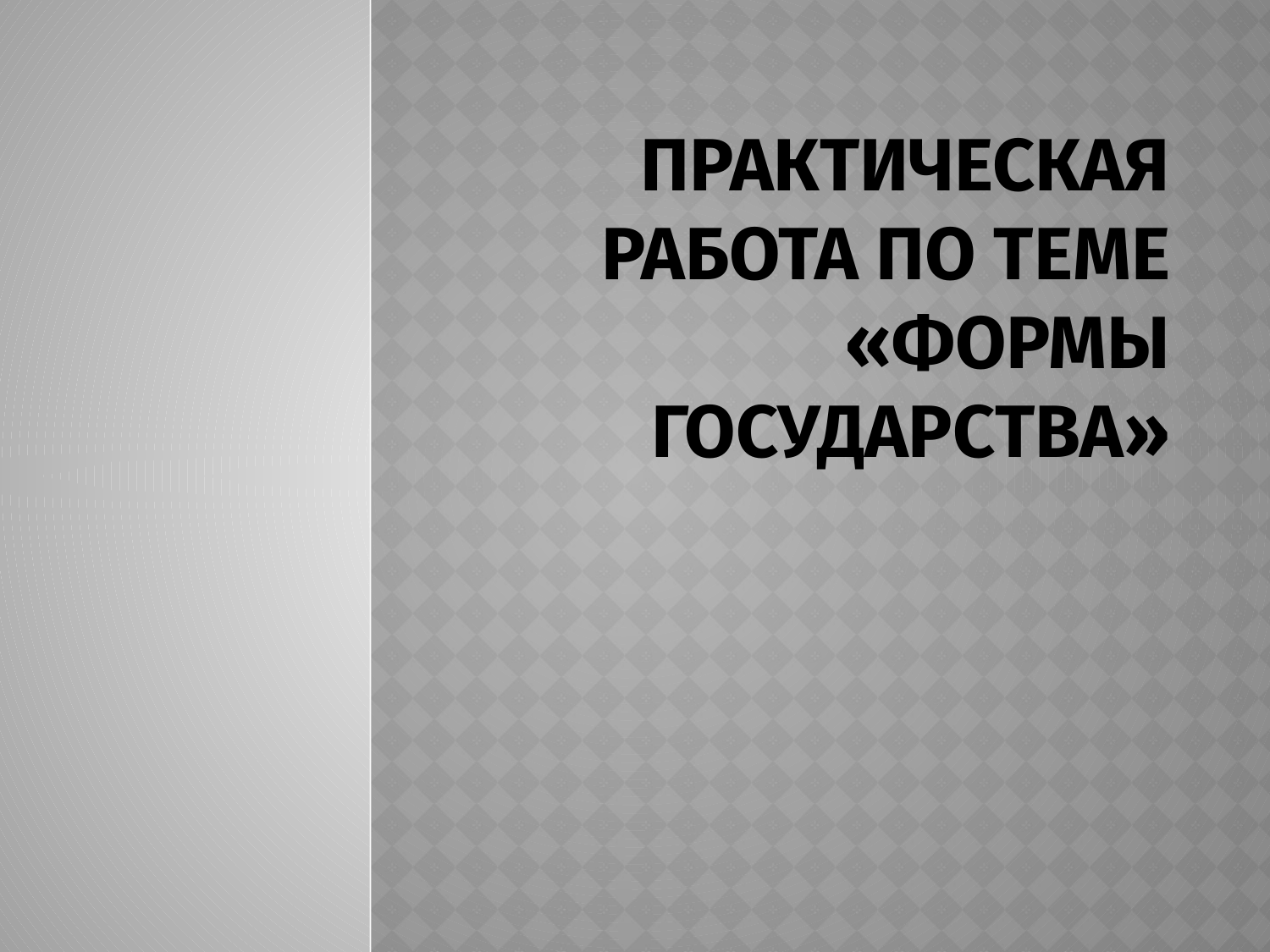

# Практическая работа по теме «Формы государства»